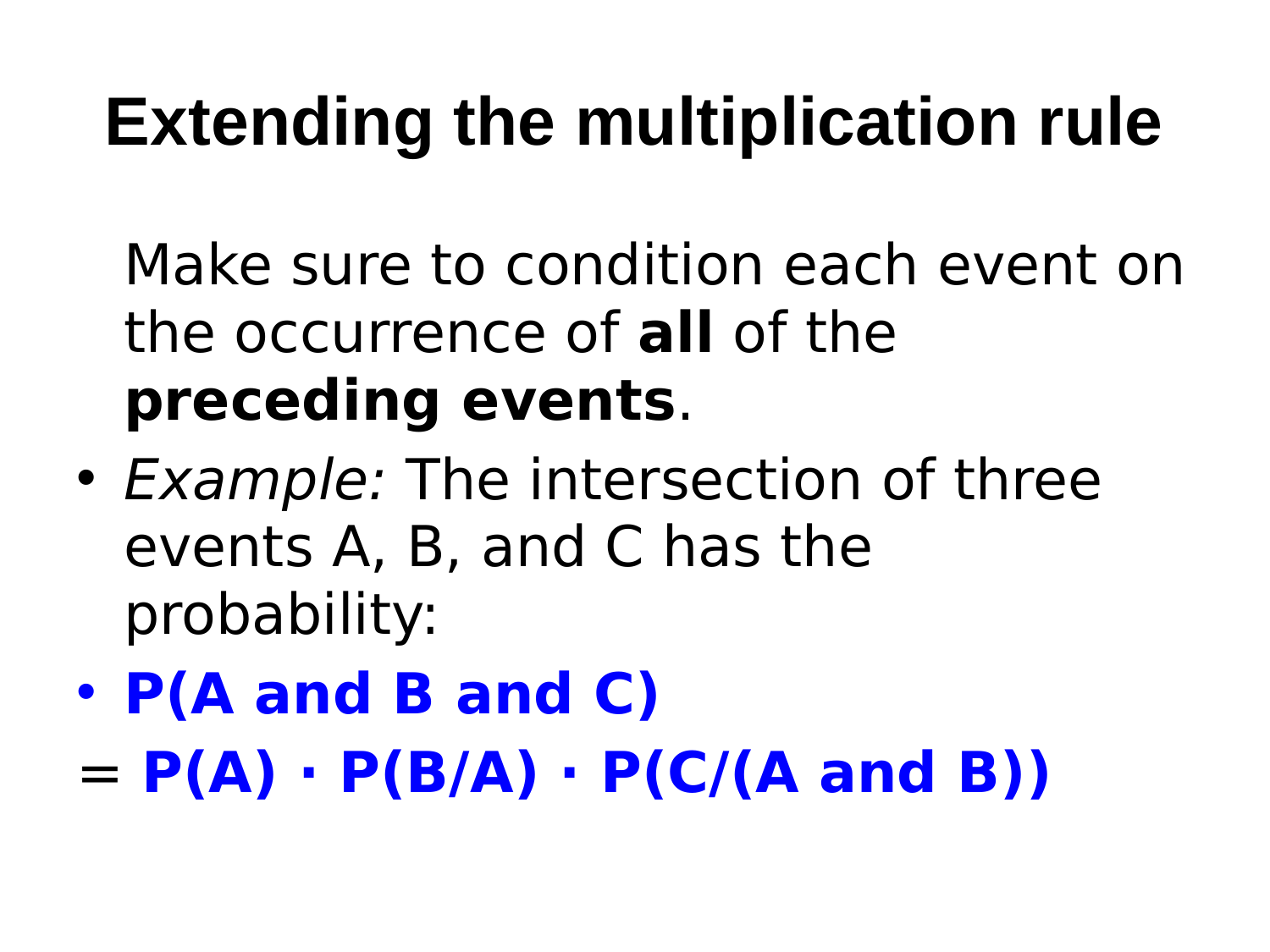

# Extending the multiplication rule
	Make sure to condition each event on the occurrence of all of the preceding events.
Example: The intersection of three events A, B, and C has the probability:
P(A and B and C)
= P(A) ∙ P(B/A) ∙ P(C/(A and B))